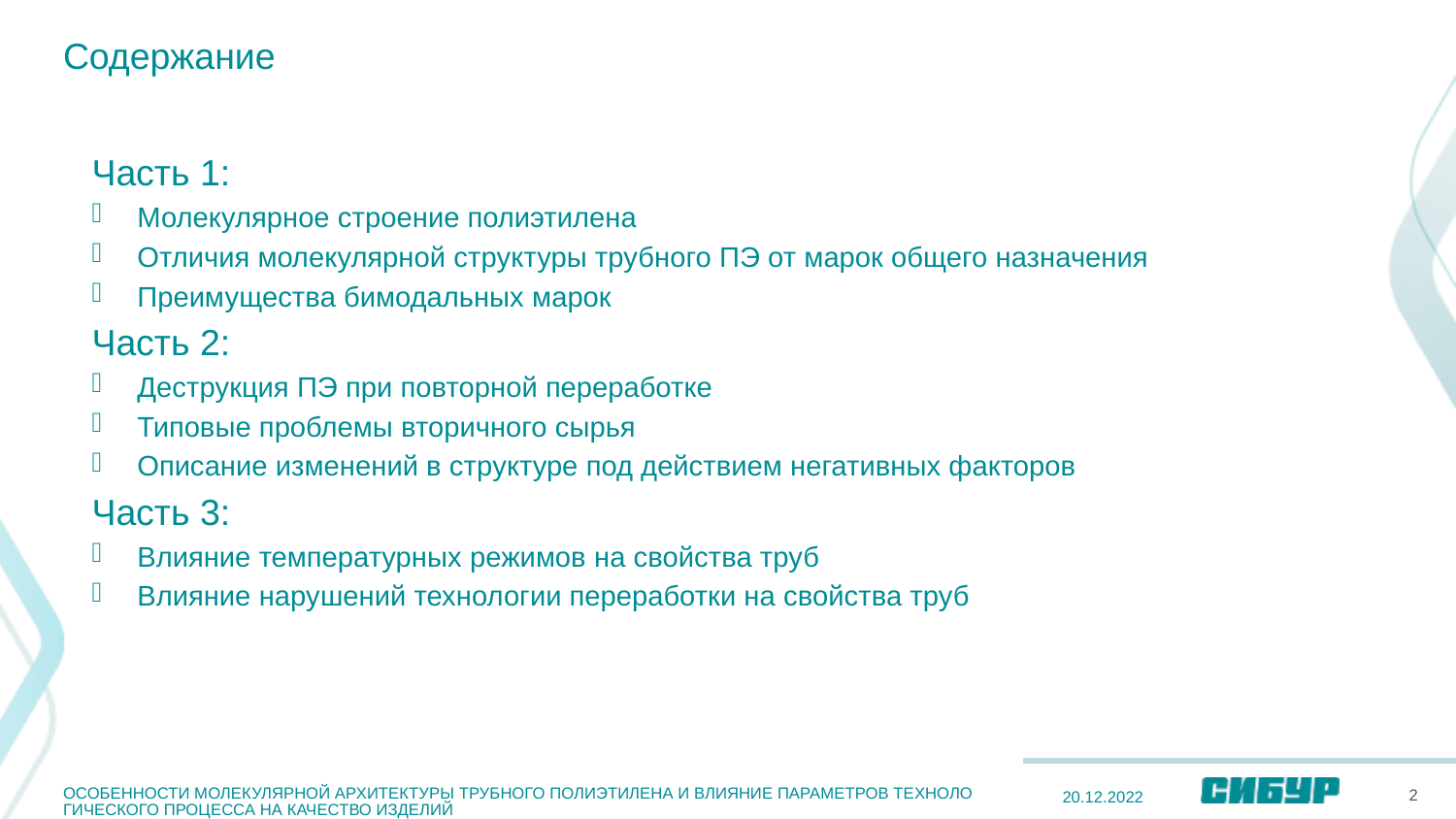

# Содержание
Часть 1:
Молекулярное строение полиэтилена
Отличия молекулярной структуры трубного ПЭ от марок общего назначения
Преимущества бимодальных марок
Часть 2:
Деструкция ПЭ при повторной переработке
Типовые проблемы вторичного сырья
Описание изменений в структуре под действием негативных факторов
Часть 3:
Влияние температурных режимов на свойства труб
Влияние нарушений технологии переработки на свойства труб

ОСОБЕННОСТИ МОЛЕКУЛЯРНОЙ АРХИТЕКТУРЫ ТРУБНОГО ПОЛИЭТИЛЕНА И ВЛИЯНИЕ ПАРАМЕТРОВ ТЕХНОЛОГИЧЕСКОГО ПРОЦЕССА НА КАЧЕСТВО ИЗДЕЛИЙ
2
20.12.2022